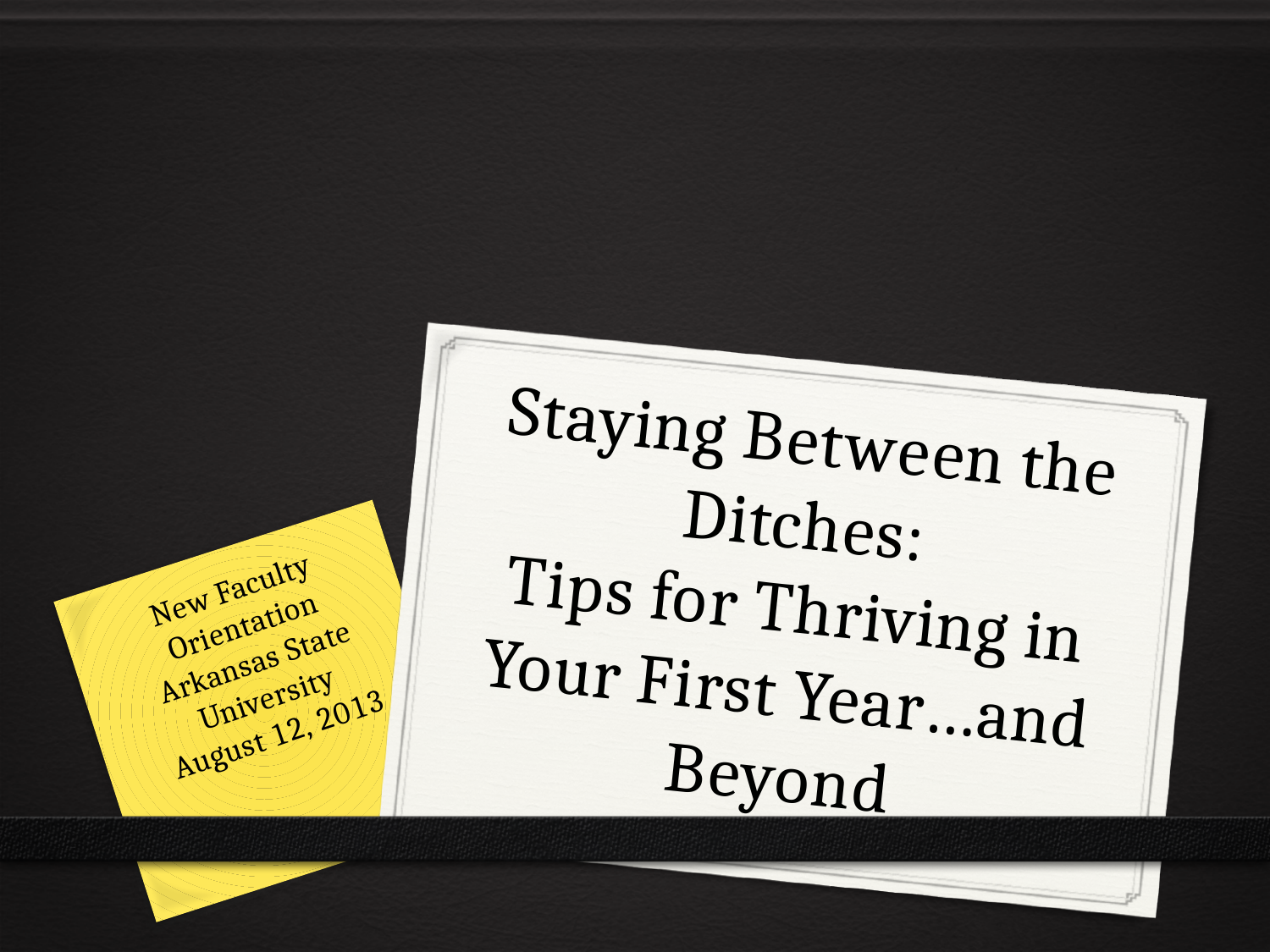

# Staying Between the Ditches: Tips for Thriving in Your First Year…and Beyond
New Faculty Orientation
Arkansas State University
August 12, 2013